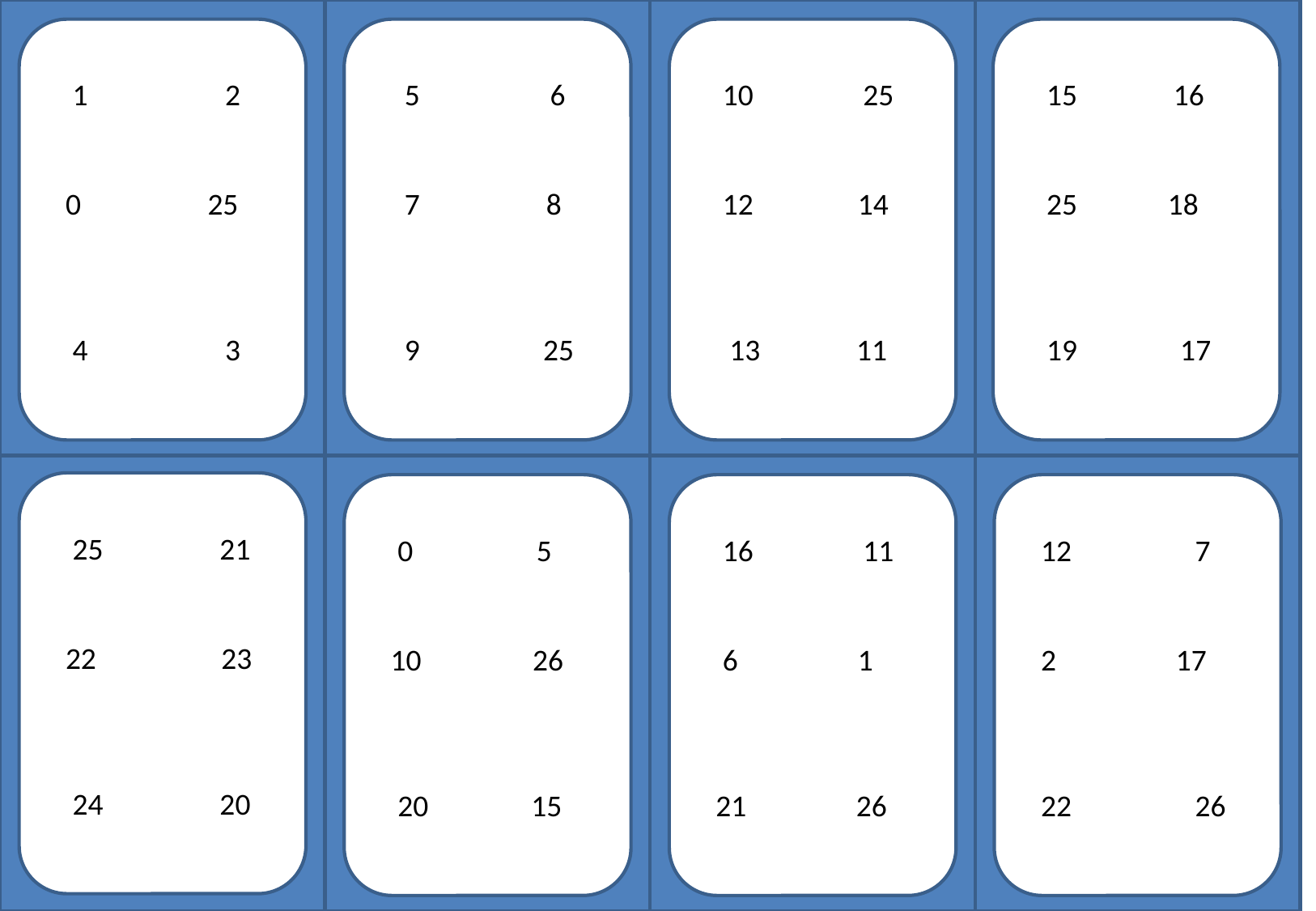

1                    2

   0  	      25

    4                    3

     5                   6

     7	        8

     9                  25

    10                25

    12	      14

     13              11

    15              16

    25	    18

    19               17

    25                 21

   22	        23

    24                 20

    0                  5

   10	      26

    20               15

    16                11

    6	      1

   21                26

   12                  7

   2	     17

   22                  26